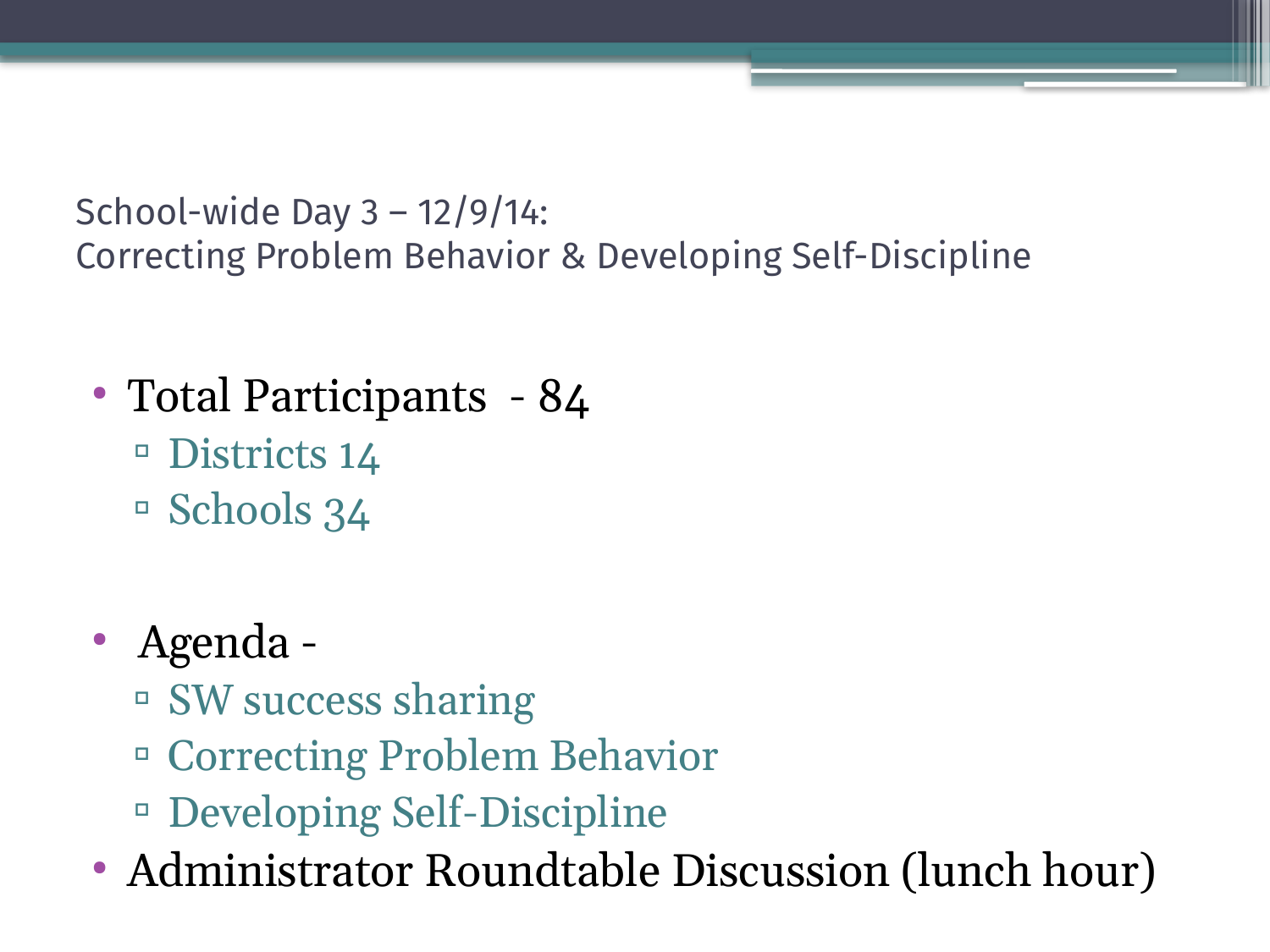

# School-wide Day 3 – 12/9/14: Correcting Problem Behavior & Developing Self-Discipline
Total Participants  - 84
Districts 14
Schools 34

 Agenda -
SW success sharing
Correcting Problem Behavior
Developing Self-Discipline
Administrator Roundtable Discussion (lunch hour)